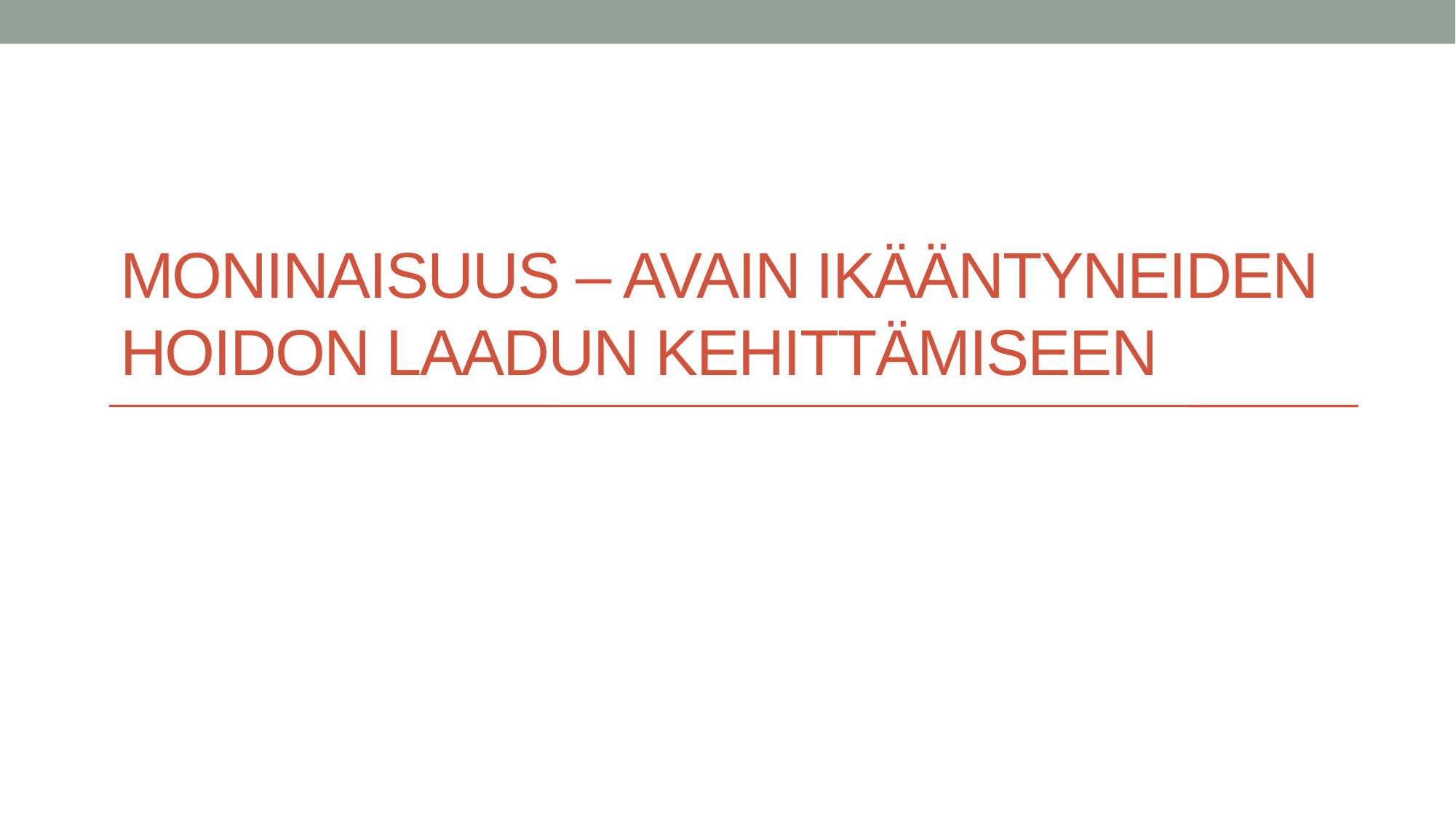

# Moninaisuus – avain ikääntyneiden hoidon laadun kehittämiseen